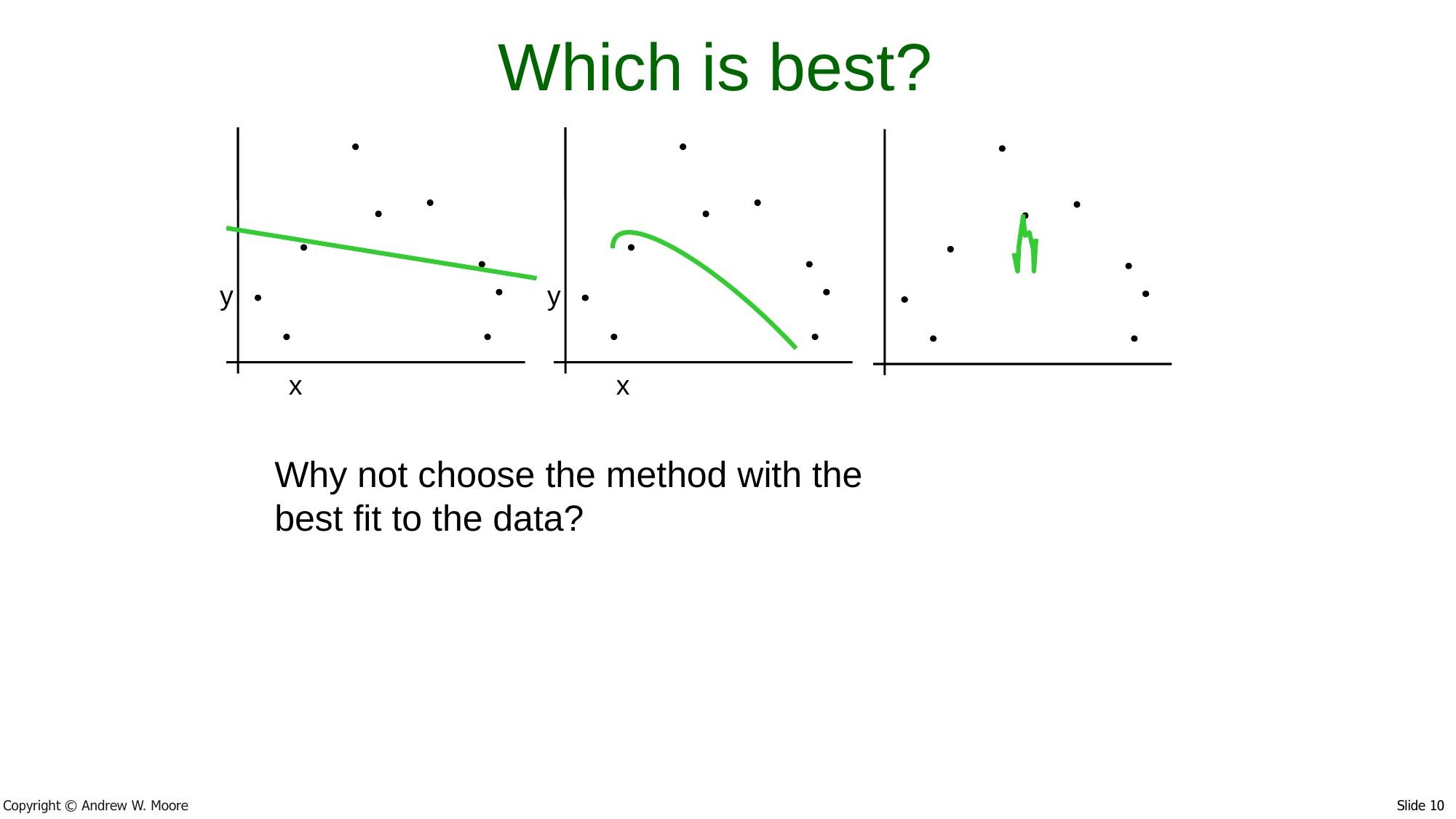

# Which is best?

y
y

x
x

Why not choose the method with the best fit to the data?